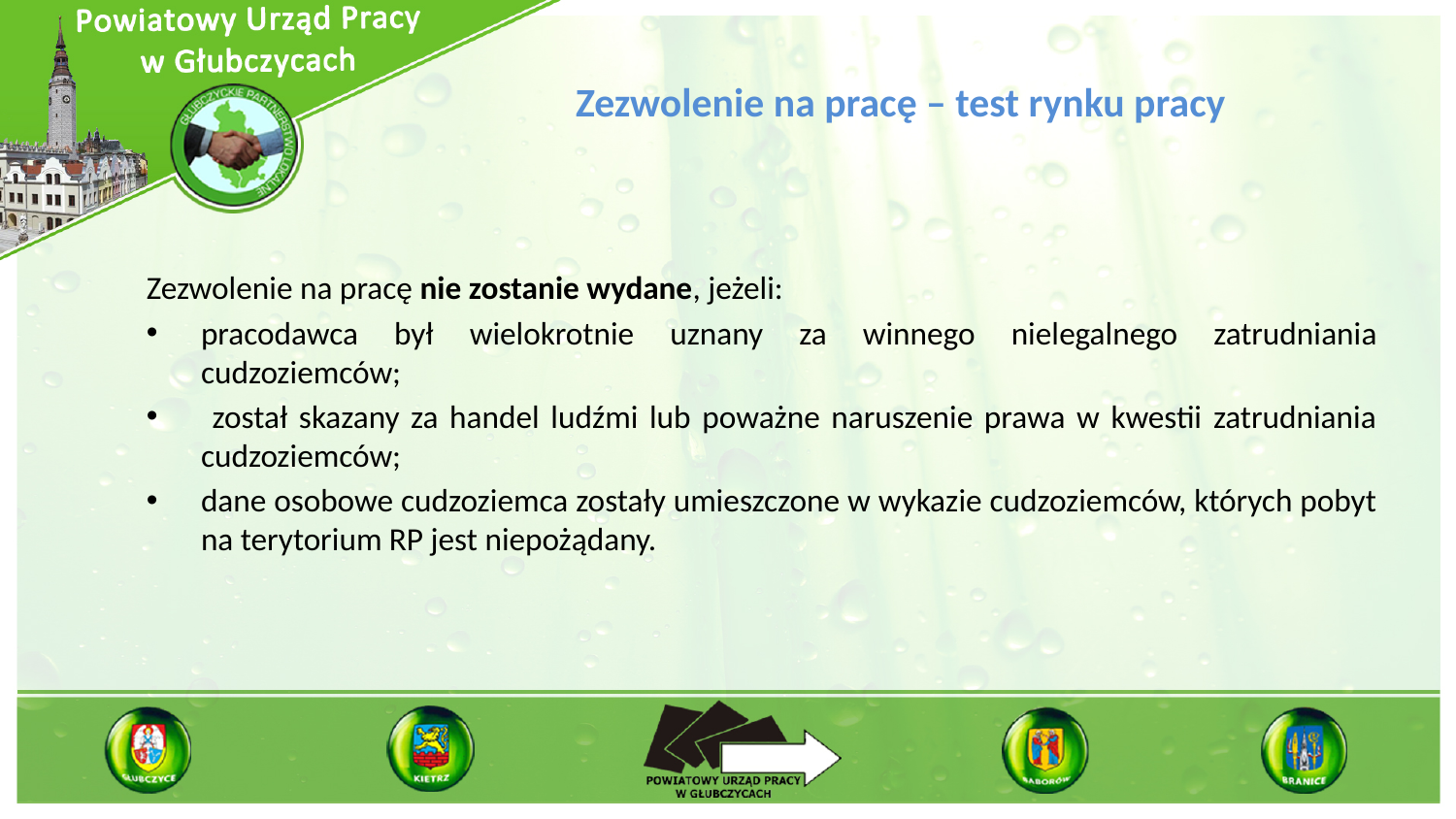

# Zezwolenie na pracę – test rynku pracy
Zezwolenie na pracę nie zostanie wydane, jeżeli:
pracodawca był wielokrotnie uznany za winnego nielegalnego zatrudniania cudzoziemców;
 został skazany za handel ludźmi lub poważne naruszenie prawa w kwestii zatrudniania cudzoziemców;
dane osobowe cudzoziemca zostały umieszczone w wykazie cudzoziemców, których pobyt na terytorium RP jest niepożądany.